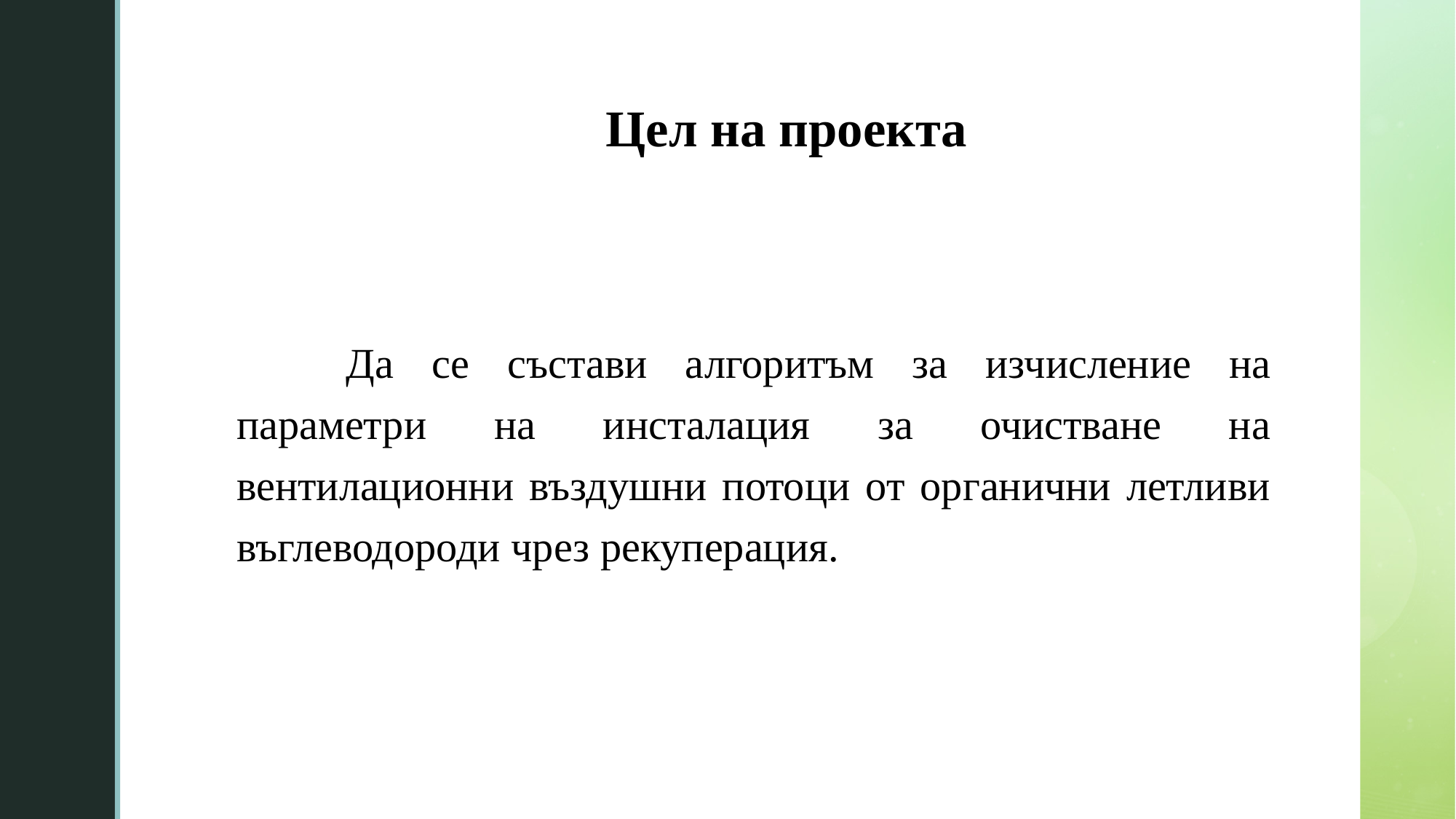

# Цел на проекта
	Да се състави алгоритъм за изчисление на параметри на инсталация за очистване на вентилационни въздушни потоци от органични летливи въглеводороди чрез рекуперация.